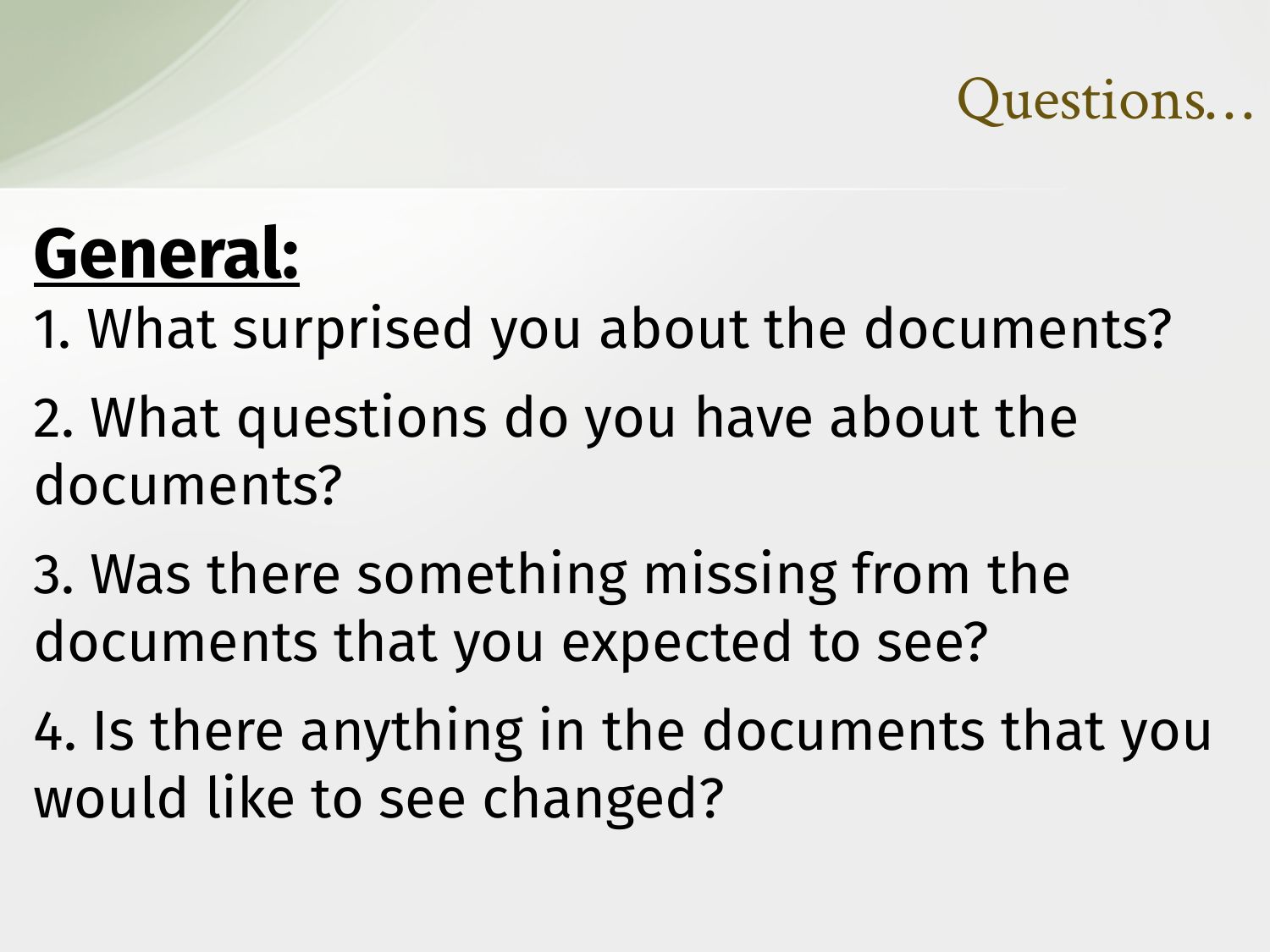

# Questions…
General:
1. What surprised you about the documents?
2. What questions do you have about the documents?
3. Was there something missing from the documents that you expected to see?
4. Is there anything in the documents that you would like to see changed?